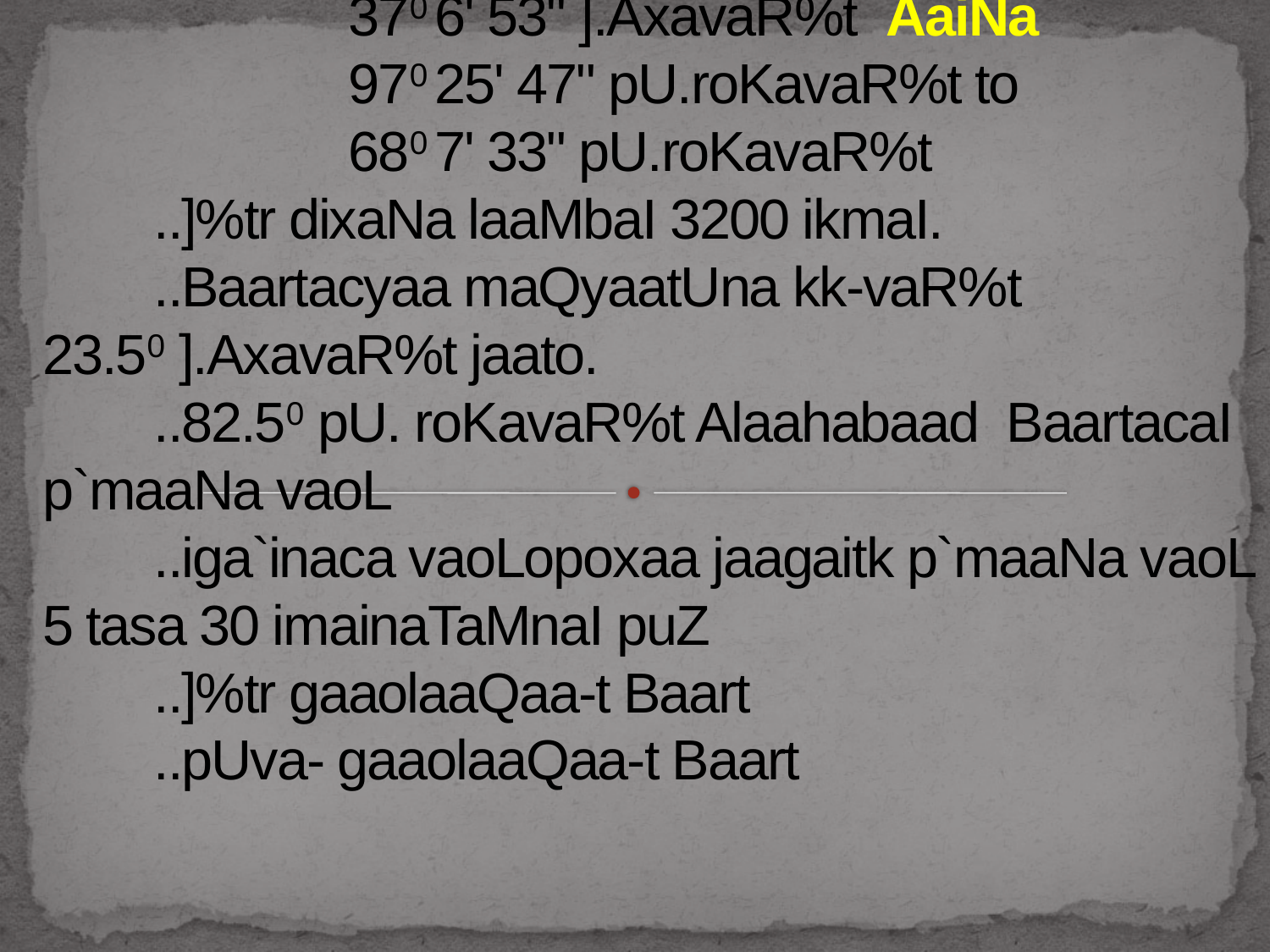

# Baartacao sqaana : inarpoxa sqaana: 80 4' 28" ].AxavaR%t to 370 6' 53" ].AxavaR%t  AaiNa 970 25' 47" pU.roKavaR%t to 680 7' 33" pU.roKavaR%t ..]%tr dixaNa laaMbaI 3200 ikmaI. ..Baartacyaa maQyaatUna kk-vaR%t 23.50 ].AxavaR%t jaato. ..82.50 pU. roKavaR%t Alaahabaad  BaartacaI p`maaNa vaoL ..iga`inaca vaoLopoxaa jaagaitk p`maaNa vaoL 5 tasa 30 imainaTaMnaI puZ ..]%tr gaaolaaQaa-t Baart ..pUva- gaaolaaQaa-t Baart